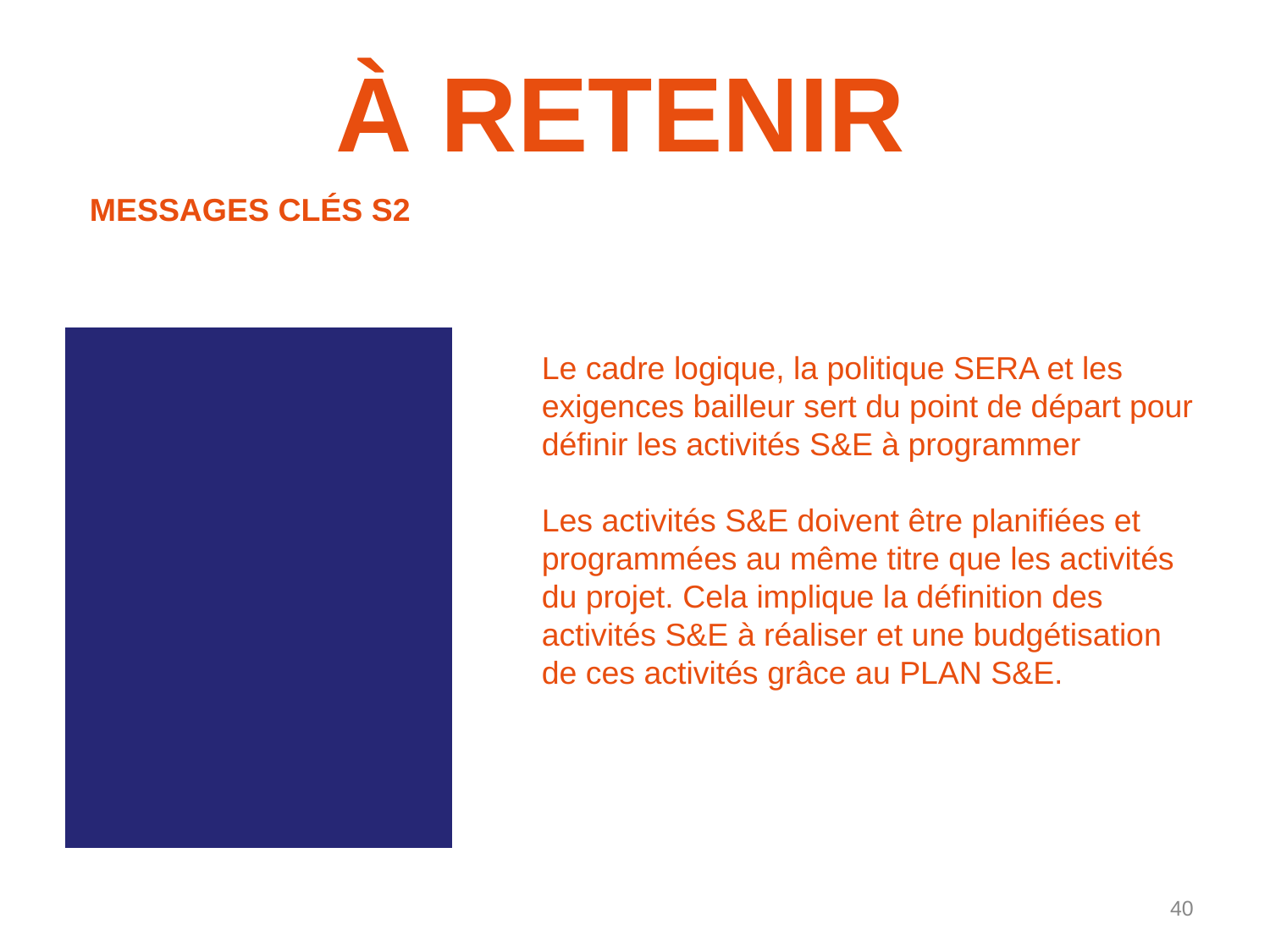

À RETENIR
MESSAGES CLÉS S2

Le cadre logique, la politique SERA et les exigences bailleur sert du point de départ pour définir les activités S&E à programmer

Les activités S&E doivent être planifiées et programmées au même titre que les activités du projet. Cela implique la définition des activités S&E à réaliser et une budgétisation de ces activités grâce au PLAN S&E.

40